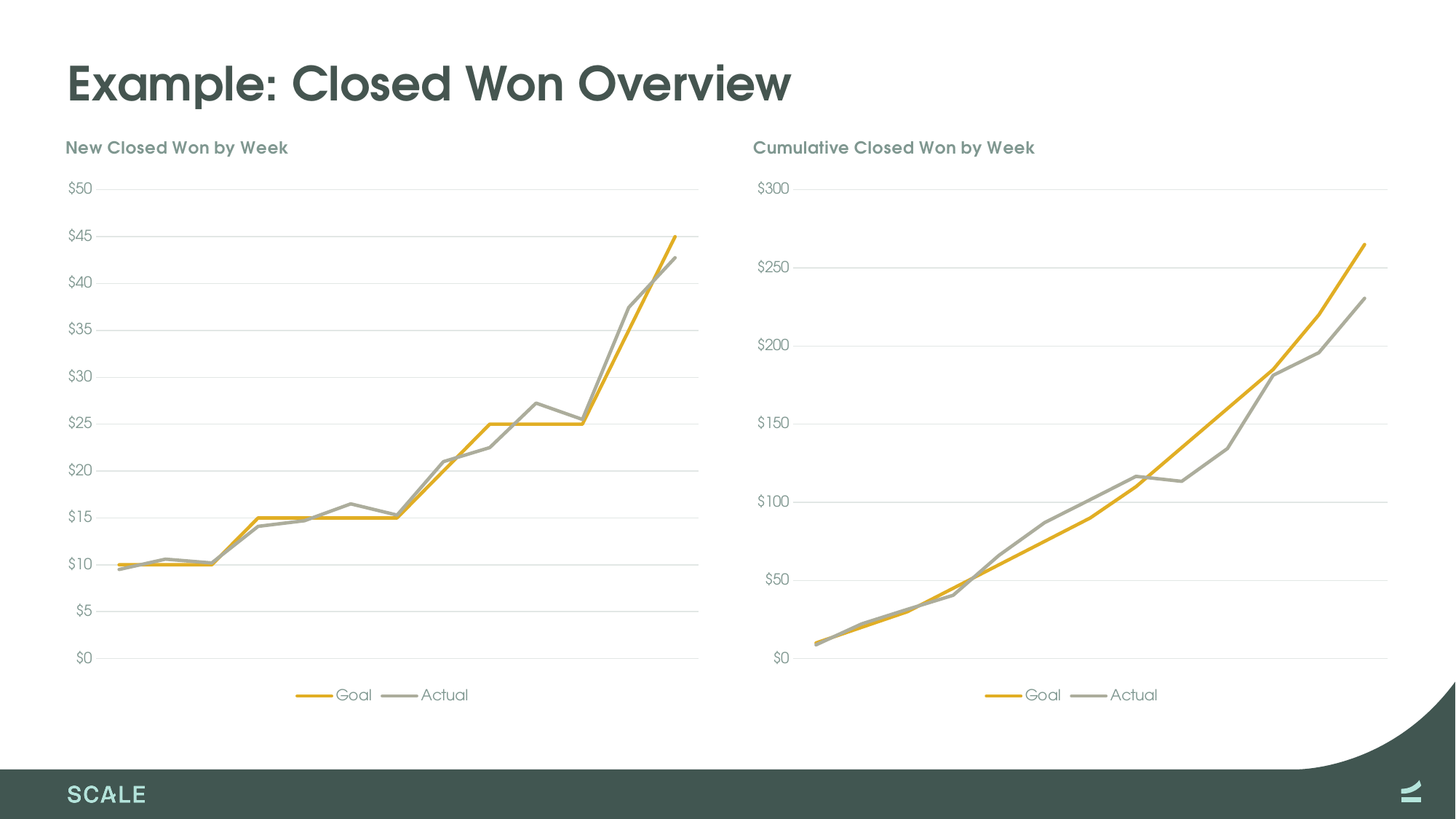

# Example: Closed Won Overview

### Chart: New Closed Won by Week

| Category | Goal | Actual |
|---|---|---|
| Week 1 | 10.0 | 9.5 |
| Week 2 | 10.0 | 10.6 |
| Week 3 | 10.0 | 10.2 |
| Week 4 | 15.0 | 14.1 |
| Week 5 | 15.0 | 14.7 |
| Week 6 | 15.0 | 16.5 |
| Week 7 | 15.0 | 15.3 |
| Week 8 | 20.0 | 21.0 |
| Week 9 | 25.0 | 22.5 |
| Week 10 | 25.0 | 27.25 |
| Week 11 | 25.0 | 25.5 |
| Week 12 | 35.0 | 37.45 |
| Week 13 | 45.0 | 42.75 |

### Chart: Cumulative Closed Won by Week

| Category | Goal | Actual |
|---|---|---|
| Week 1 | 10.0 | 8.8 |
| Week 2 | 20.0 | 22.2 |
| Week 3 | 30.0 | 31.5 |
| Week 4 | 45.0 | 40.5 |
| Week 5 | 60.0 | 66.0 |
| Week 6 | 75.0 | 87.0 |
| Week 7 | 90.0 | 101.7 |
| Week 8 | 110.0 | 116.6 |
| Week 9 | 135.0 | 113.4 |
| Week 10 | 160.0 | 134.4 |
| Week 11 | 185.0 | 181.3 |
| Week 12 | 220.0 | 195.8 |
| Week 13 | 265.0 | 230.55 |